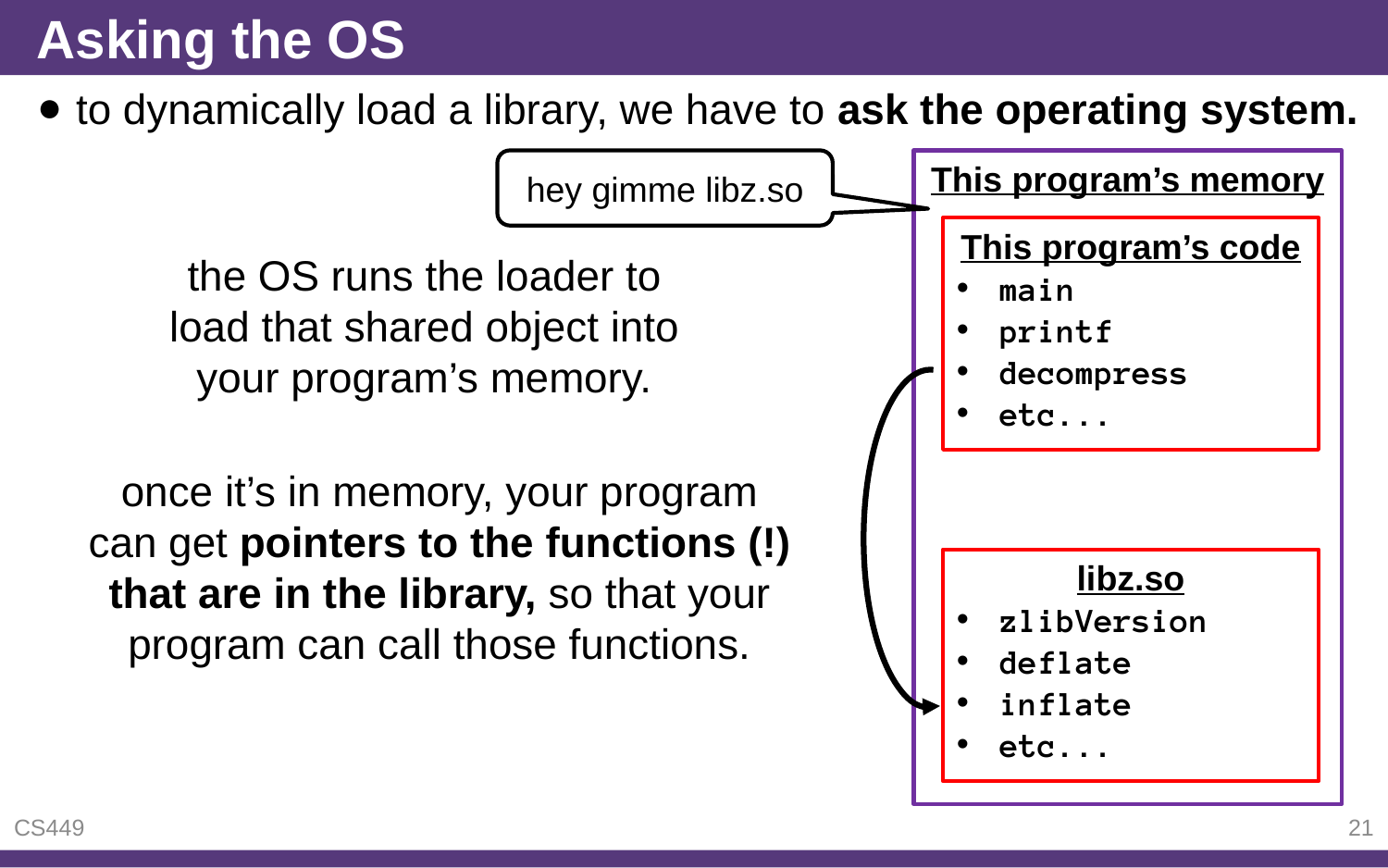

# Asking the OS
to dynamically load a library, we have to ask the operating system.
hey gimme libz.so
This program’s memory
This program’s code
main
printf
decompress
etc...
the OS runs the loader to load that shared object into your program’s memory.

once it’s in memory, your program can get pointers to the functions (!) that are in the library, so that your program can call those functions.
libz.so
zlibVersion
deflate
inflate
etc...
CS449
21